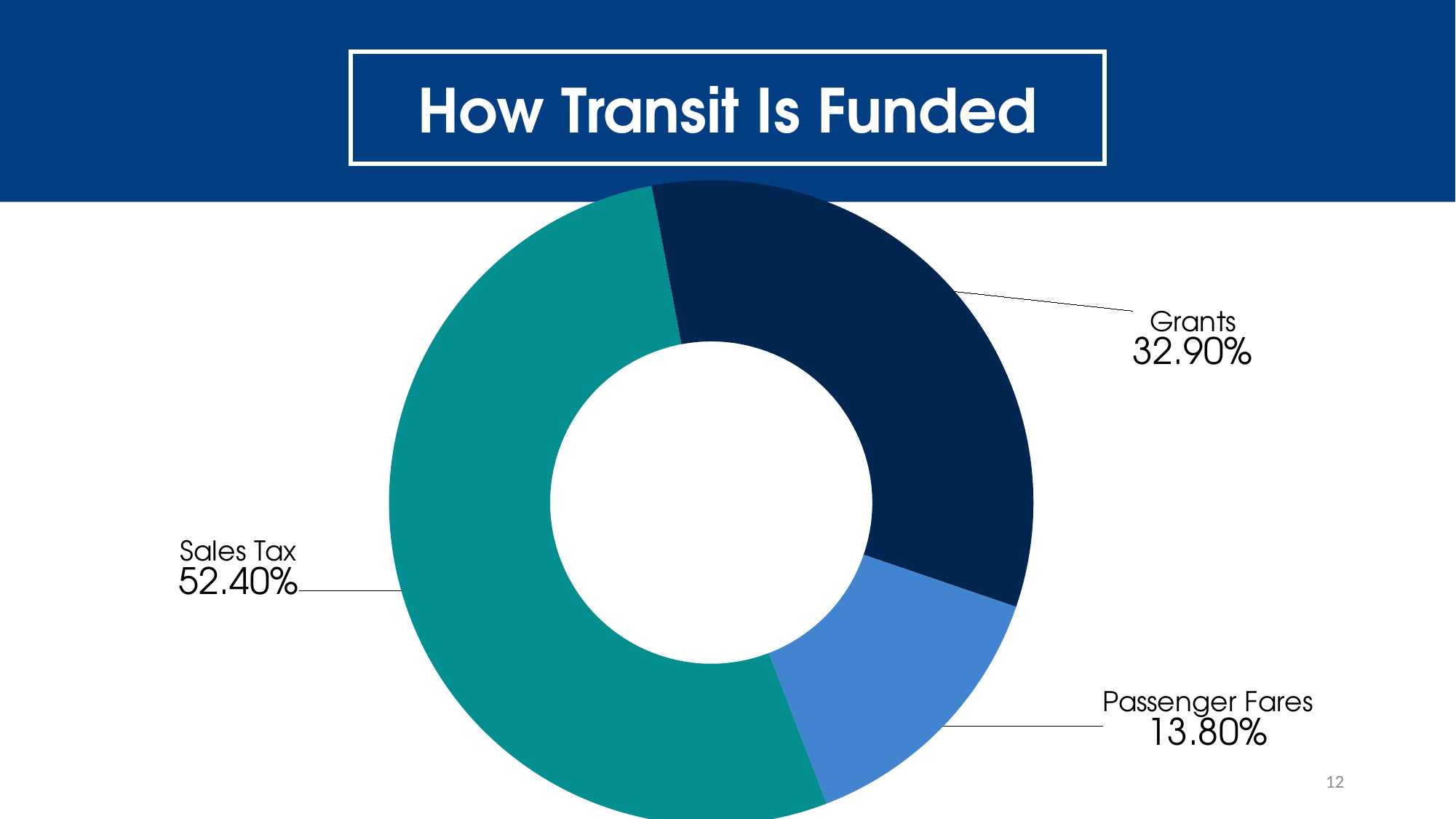

How Transit Is Funded

### Chart

| Category | Column1 |
|---|---|
| Sales Tax | 0.524 |
| Grants | 0.329 |
| Passenger Fares | 0.138 |
12